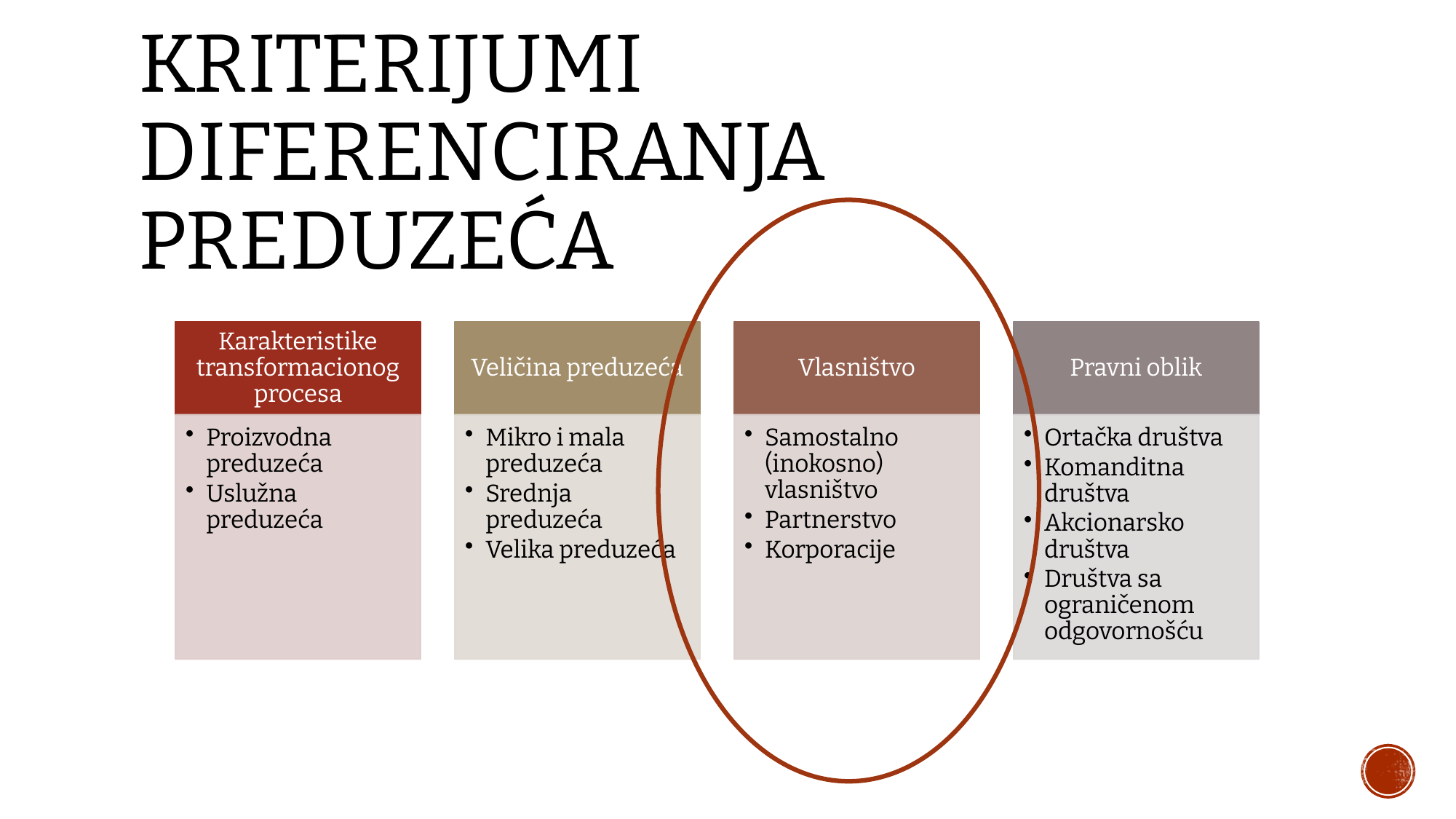

# Kriterijumi diferenciranja preduzeća

Karakteristike transformacionog procesa
Proizvodna preduzeća
Uslužna preduzeća
Veličina preduzeća
Mikro i mala preduzeća
Srednja preduzeća
Velika preduzeća
Vlasništvo
Samostalno (inokosno) vlasništvo
Partnerstvo
Korporacije
Pravni oblik
Ortačka društva
Komanditna društva
Akcionarsko društva
Društva sa ograničenom odgovornošću